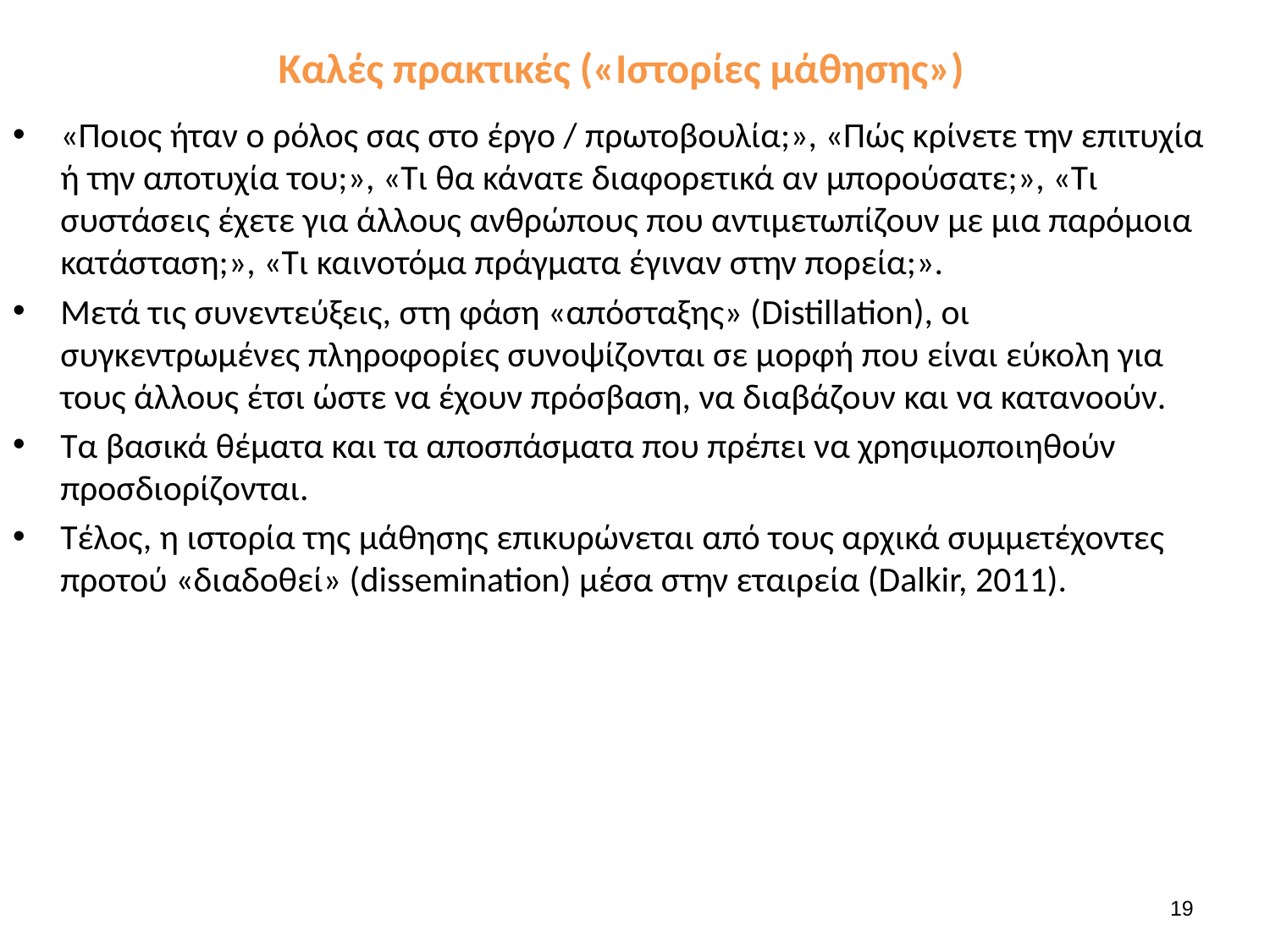

# Καλές πρακτικές («Ιστορίες μάθησης»)
«Ποιος ήταν ο ρόλος σας στο έργο / πρωτοβουλία;», «Πώς κρίνετε την επιτυχία ή την αποτυχία του;», «Τι θα κάνατε διαφορετικά αν μπορούσατε;», «Τι συστάσεις έχετε για άλλους ανθρώπους που αντιμετωπίζουν με μια παρόμοια κατάσταση;», «Τι καινοτόμα πράγματα έγιναν στην πορεία;».
Μετά τις συνεντεύξεις, στη φάση «απόσταξης» (Distillation), οι συγκεντρωμένες πληροφορίες συνοψίζονται σε μορφή που είναι εύκολη για τους άλλους έτσι ώστε να έχουν πρόσβαση, να διαβάζουν και να κατανοούν.
Τα βασικά θέματα και τα αποσπάσματα που πρέπει να χρησιμοποιηθούν προσδιορίζονται.
Τέλος, η ιστορία της μάθησης επικυρώνεται από τους αρχικά συμμετέχοντες προτού «διαδοθεί» (dissemination) μέσα στην εταιρεία (Dalkir, 2011).
19